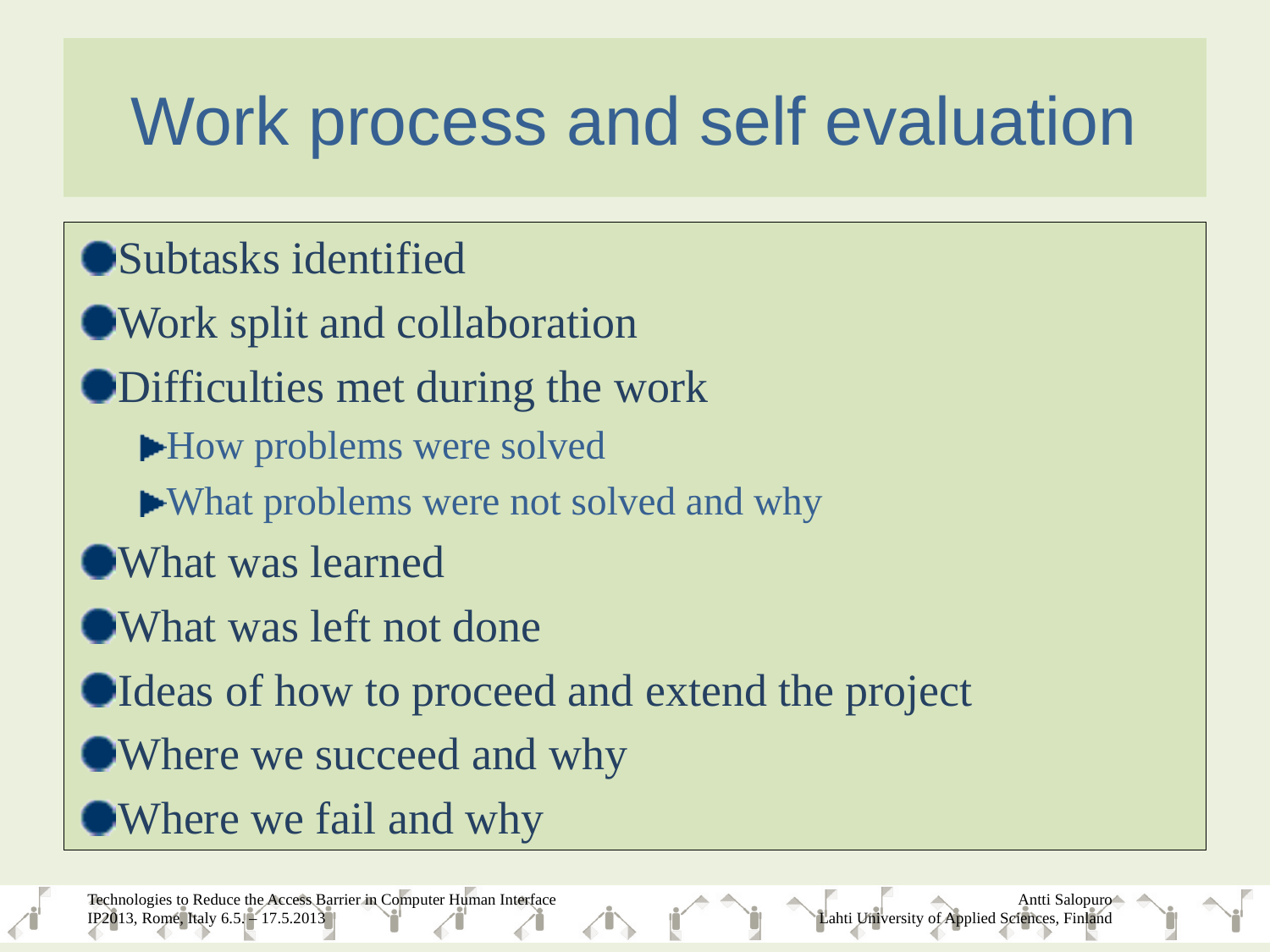

# Work process and self evaluation
Subtasks identified
Work split and collaboration
Difficulties met during the work
How problems were solved
What problems were not solved and why
What was learned
What was left not done
Ideas of how to proceed and extend the project
Where we succeed and why
Where we fail and why